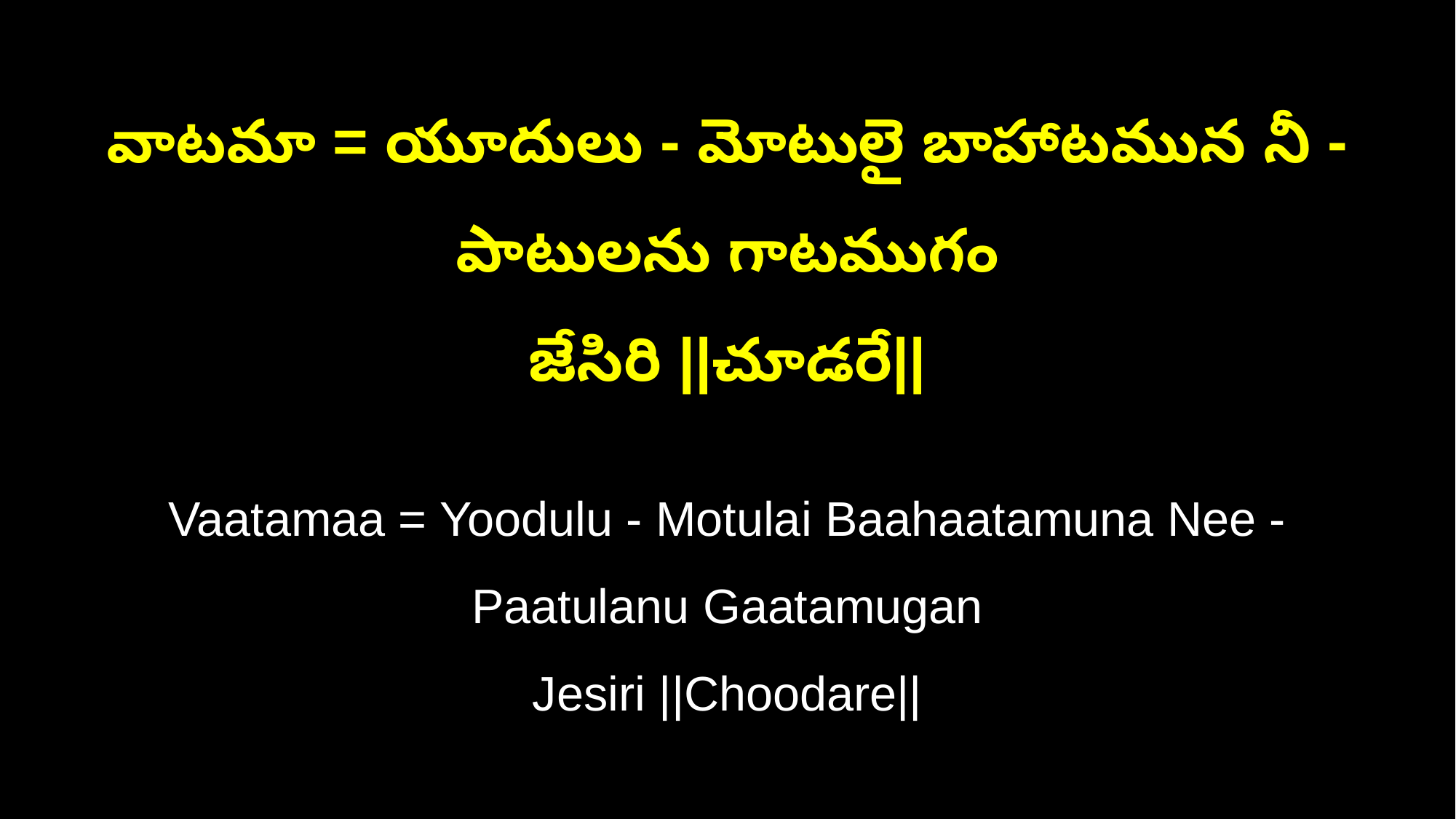

వాటమా = యూదులు - మోటులై బాహాటమున నీ - పాటులను గాటముగం
జేసిరి ||చూడరే||
Vaatamaa = Yoodulu - Motulai Baahaatamuna Nee - Paatulanu Gaatamugan
Jesiri ||Choodare||